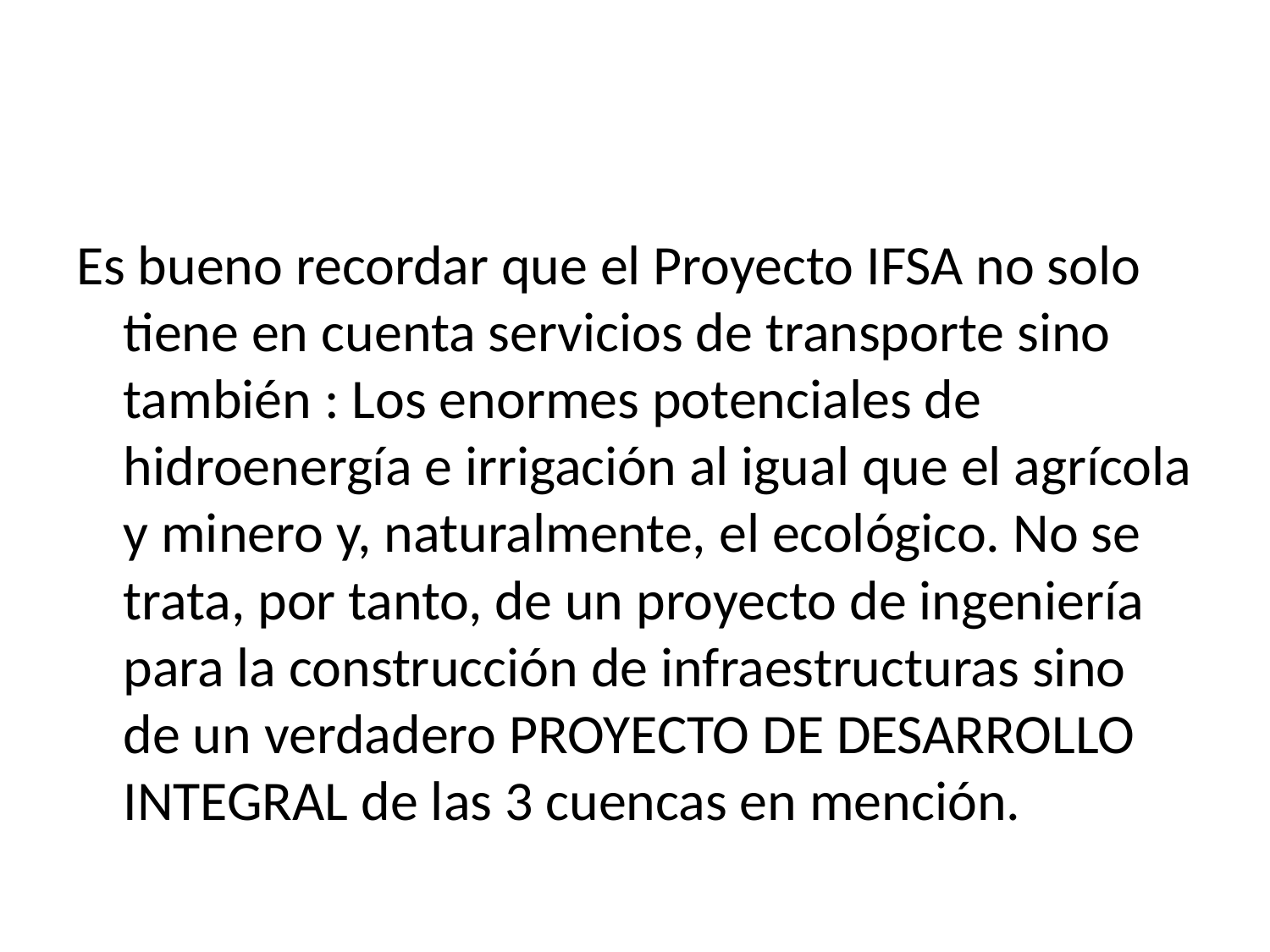

Es bueno recordar que el Proyecto IFSA no solo tiene en cuenta servicios de transporte sino también : Los enormes potenciales de hidroenergía e irrigación al igual que el agrícola y minero y, naturalmente, el ecológico. No se trata, por tanto, de un proyecto de ingeniería para la construcción de infraestructuras sino de un verdadero PROYECTO DE DESARROLLO INTEGRAL de las 3 cuencas en mención.